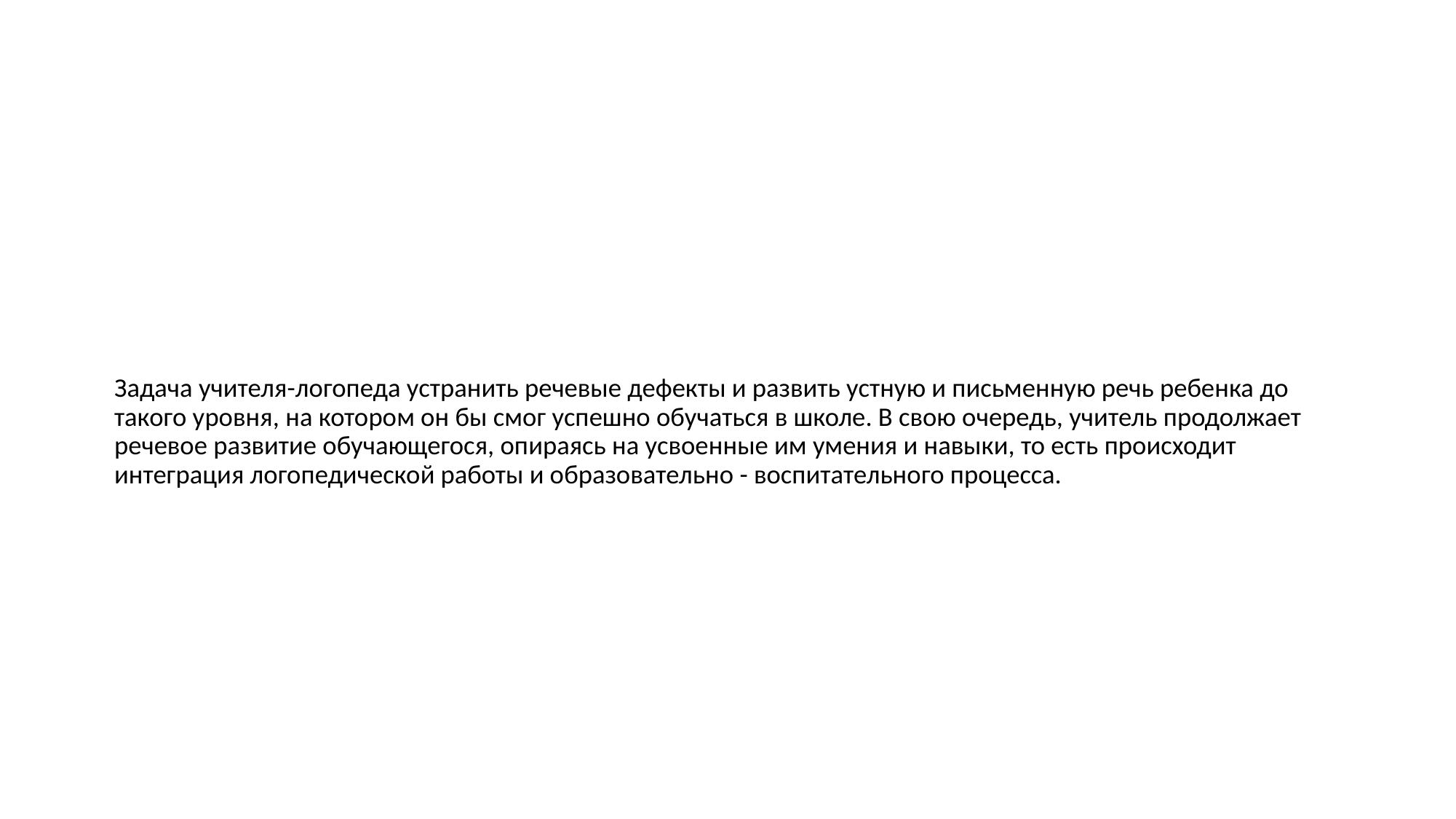

# Задача учителя-логопеда устранить речевые дефекты и развить устную и письменную речь ребенка до такого уровня, на котором он бы смог успешно обучаться в школе. В свою очередь, учитель продолжает речевое развитие обучающегося, опираясь на усвоенные им умения и навыки, то есть происходит интеграция логопедической работы и образовательно - воспитательного процесса.